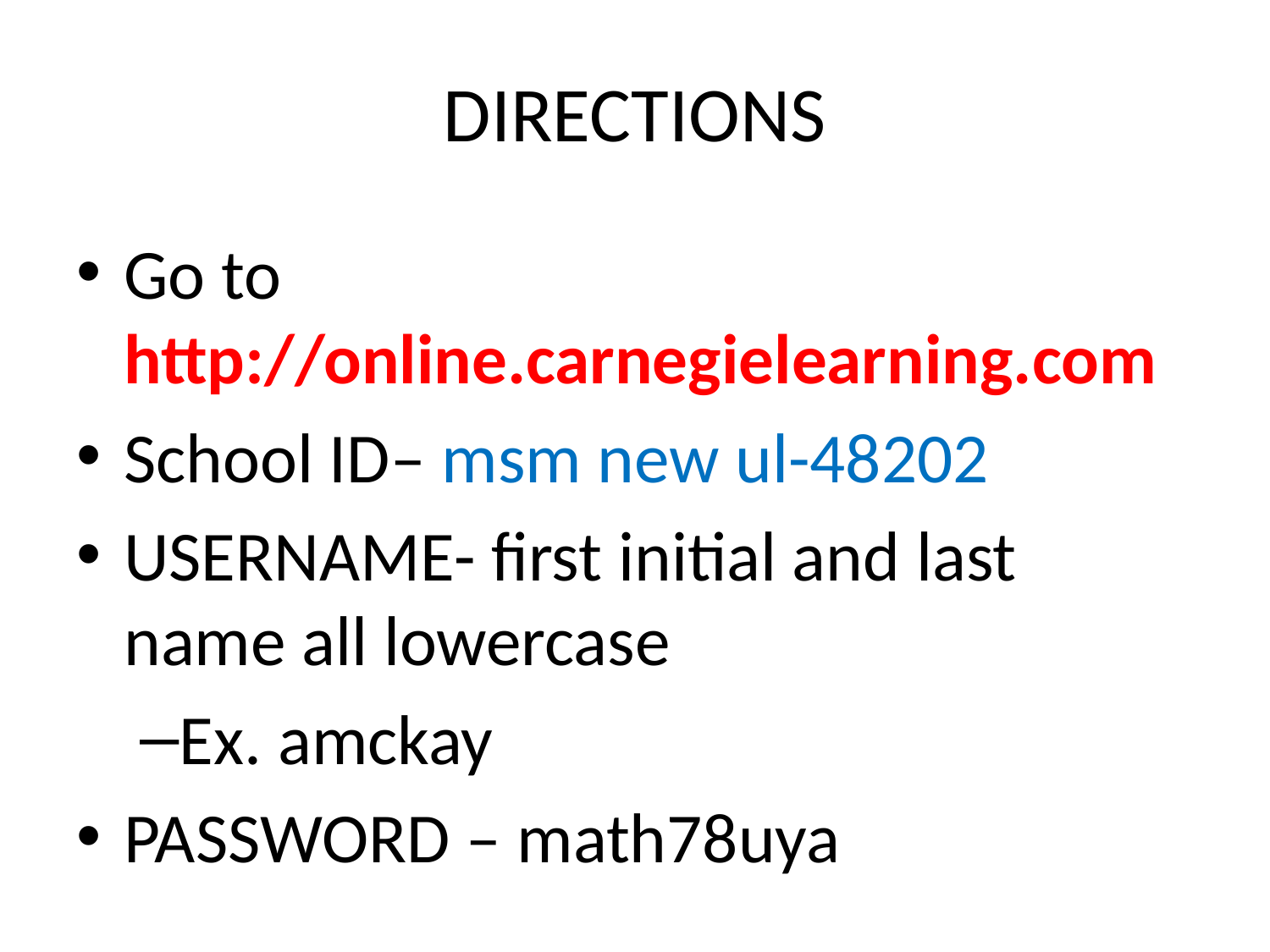

# DIRECTIONS
Go to http://online.carnegielearning.com
School ID– msm new ul-48202
USERNAME- first initial and last name all lowercase
Ex. amckay
PASSWORD – math78uya